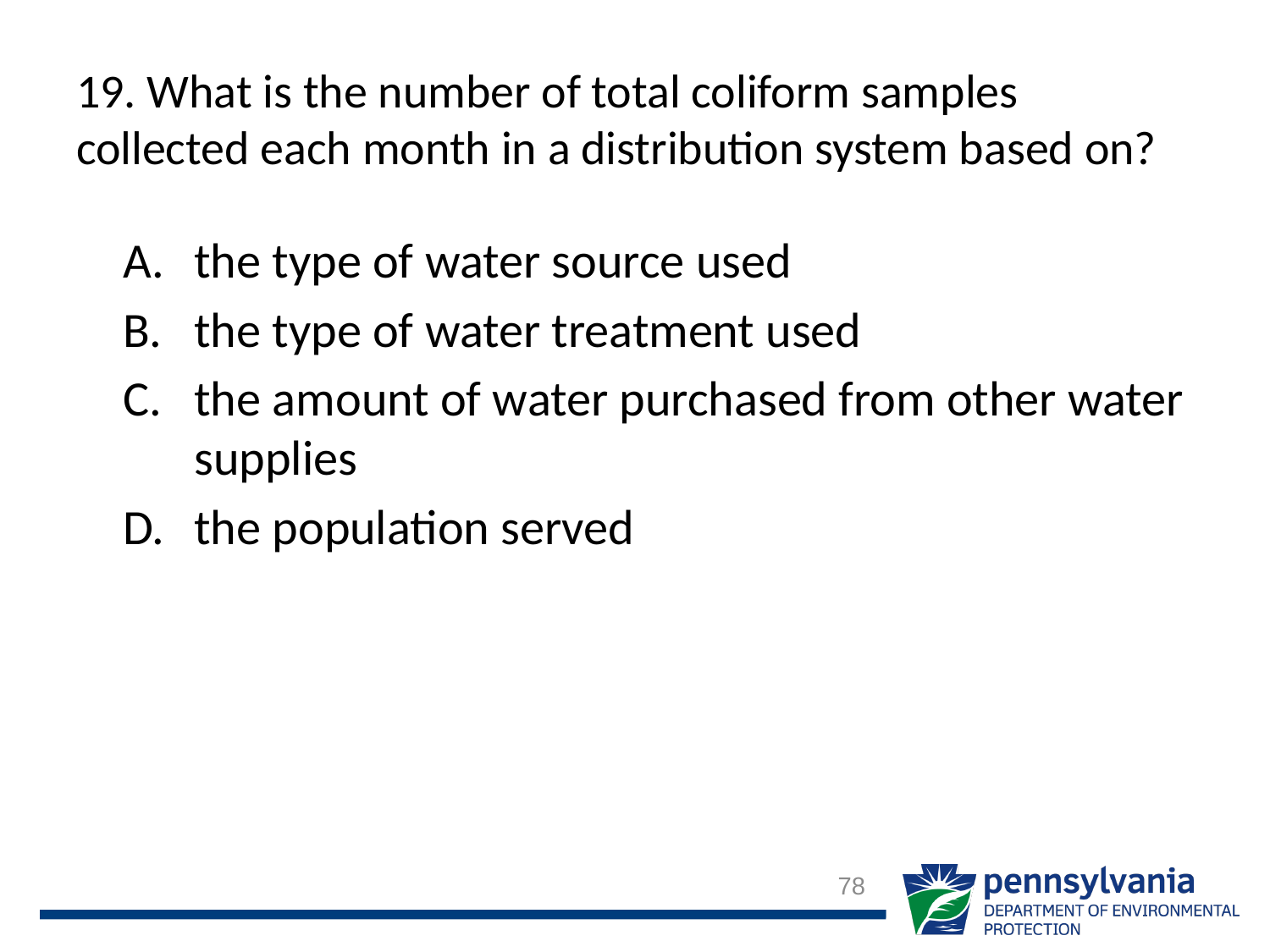

# 19. What is the number of total coliform samples collected each month in a distribution system based on?
the type of water source used
the type of water treatment used
the amount of water purchased from other water supplies
the population served

78